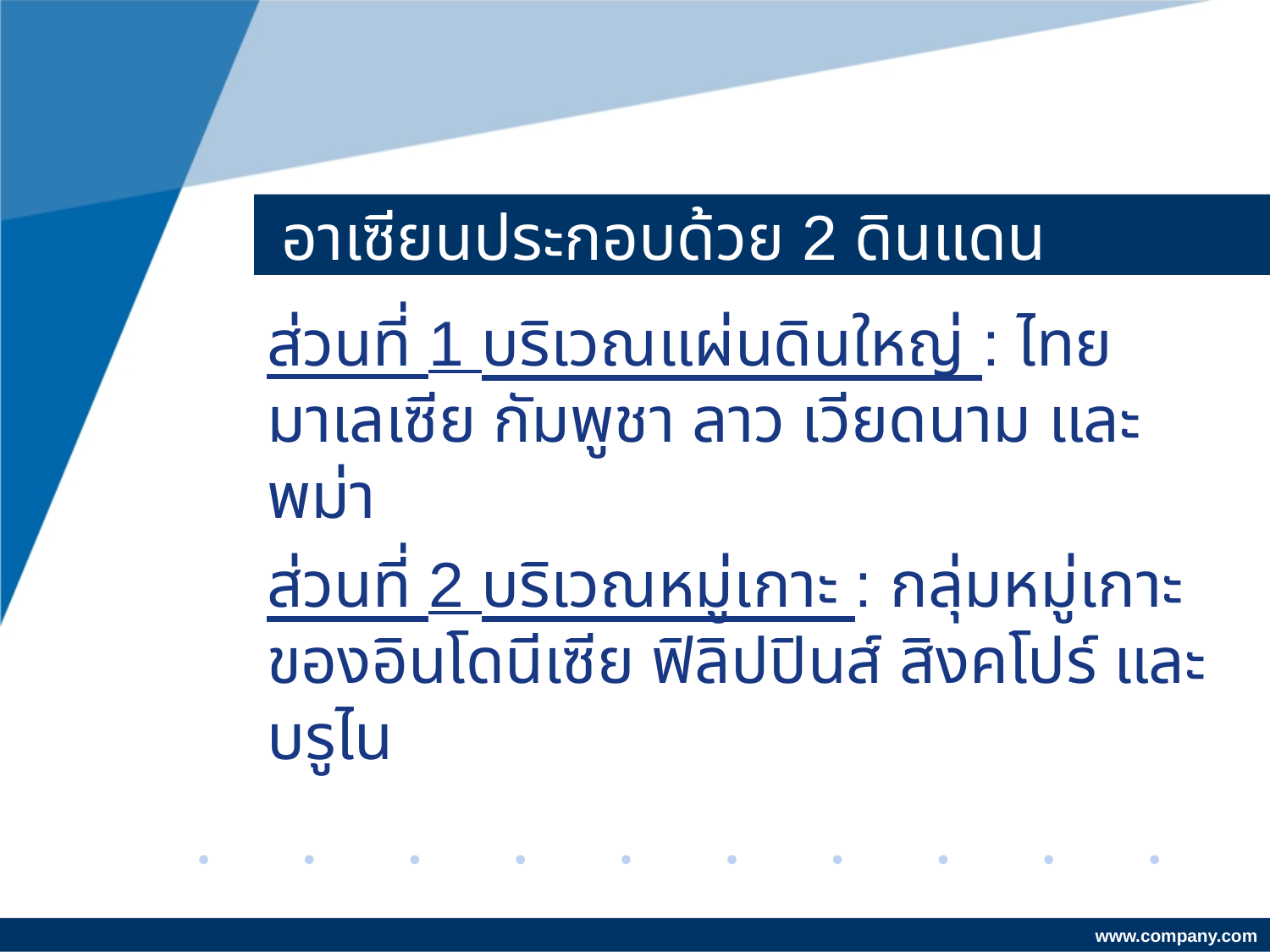

# อาเซียนประกอบด้วย 2 ดินแดน
ส่วนที่ 1 บริเวณแผ่นดินใหญ่ : ไทย มาเลเซีย กัมพูชา ลาว เวียดนาม และพม่า
ส่วนที่ 2 บริเวณหมู่เกาะ : กลุ่มหมู่เกาะของอินโดนีเซีย ฟิลิปปินส์ สิงคโปร์ และบรูไน